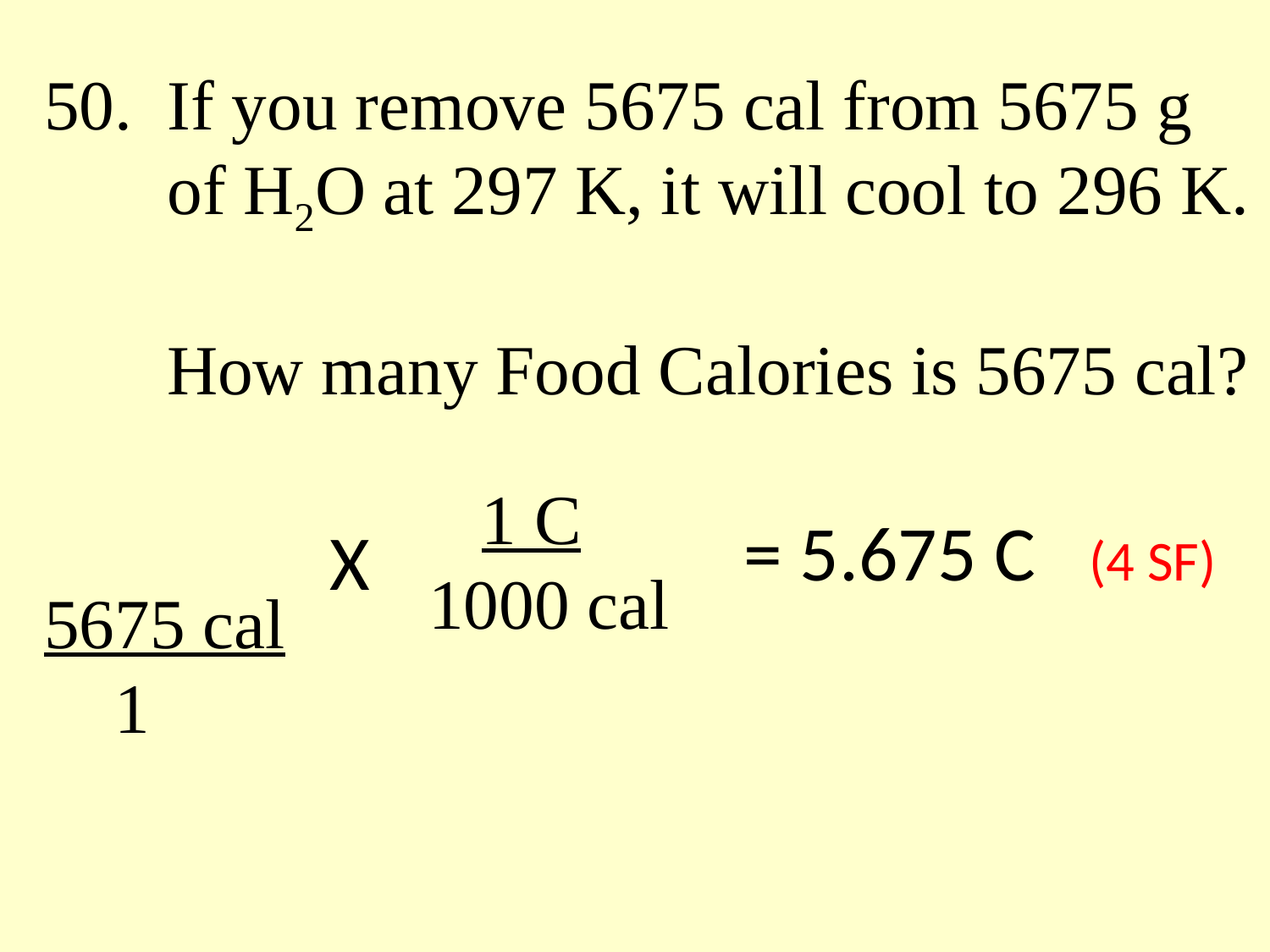

50.  If you remove 5675 cal from 5675 g
       of H2O at 297 K, it will cool to 296 K.
       How many Food Calories is 5675 cal?
5675 cal
    1
     1 C
  1000 cal
= 5.675 C   (4 SF)
X